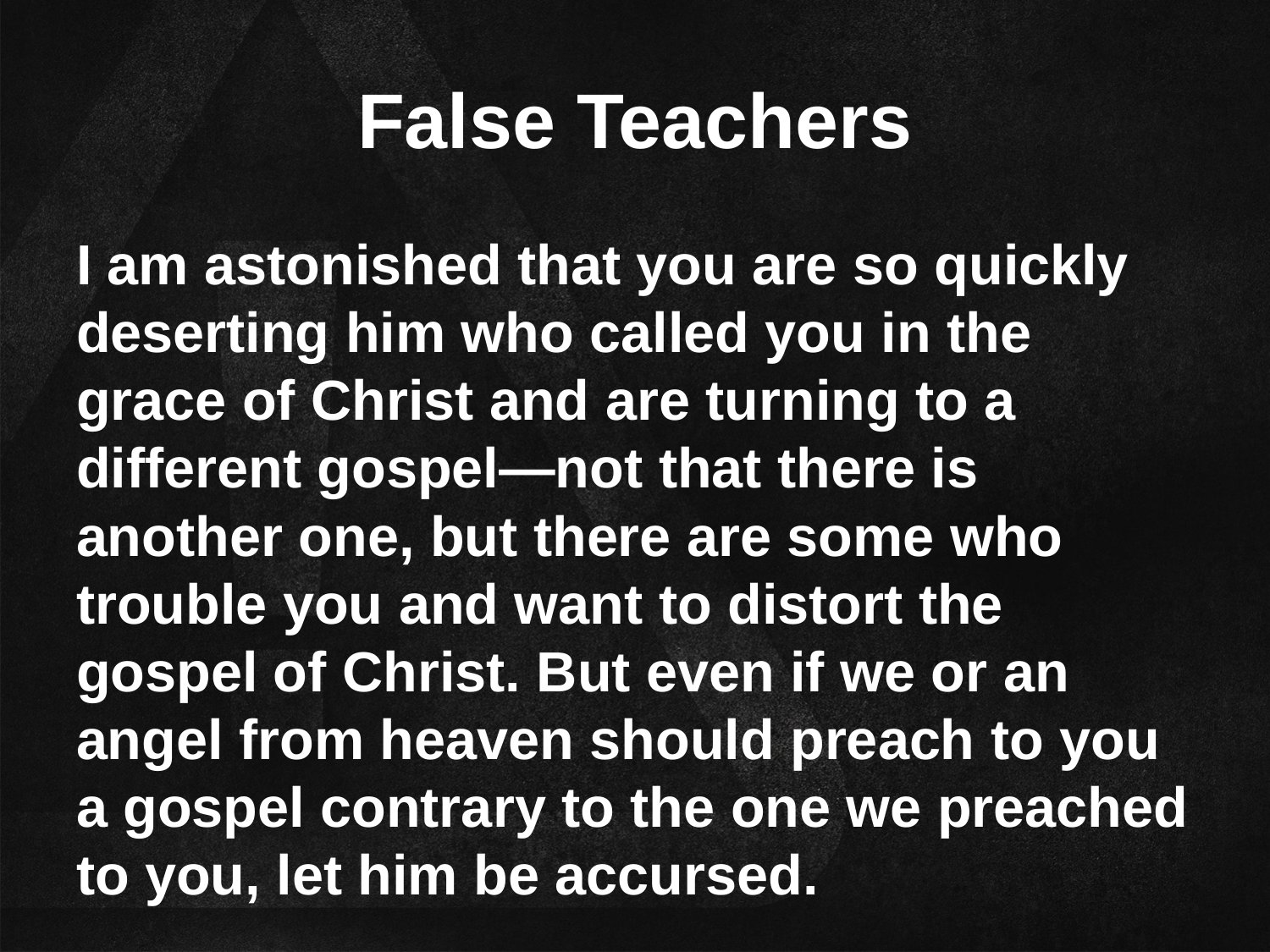

# False Teachers
I am astonished that you are so quickly deserting him who called you in the grace of Christ and are turning to a different gospel—not that there is another one, but there are some who trouble you and want to distort the gospel of Christ. But even if we or an angel from heaven should preach to you a gospel contrary to the one we preached to you, let him be accursed.